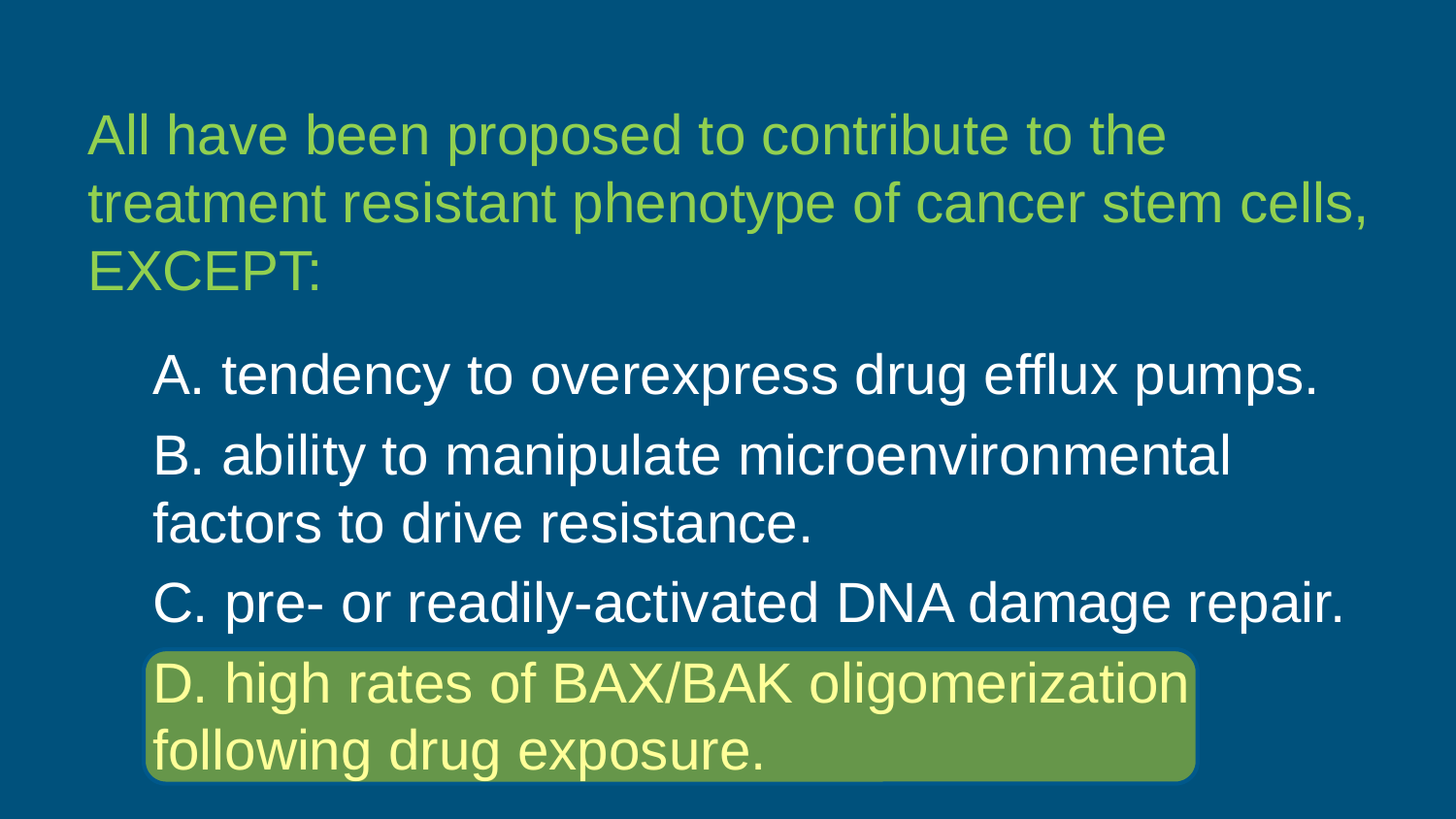

All have been proposed to contribute to the treatment resistant phenotype of cancer stem cells, EXCEPT:
A. tendency to overexpress drug efflux pumps.
B. ability to manipulate microenvironmental factors to drive resistance.
C. pre- or readily-activated DNA damage repair.
D. high rates of BAX/BAK oligomerization following drug exposure.